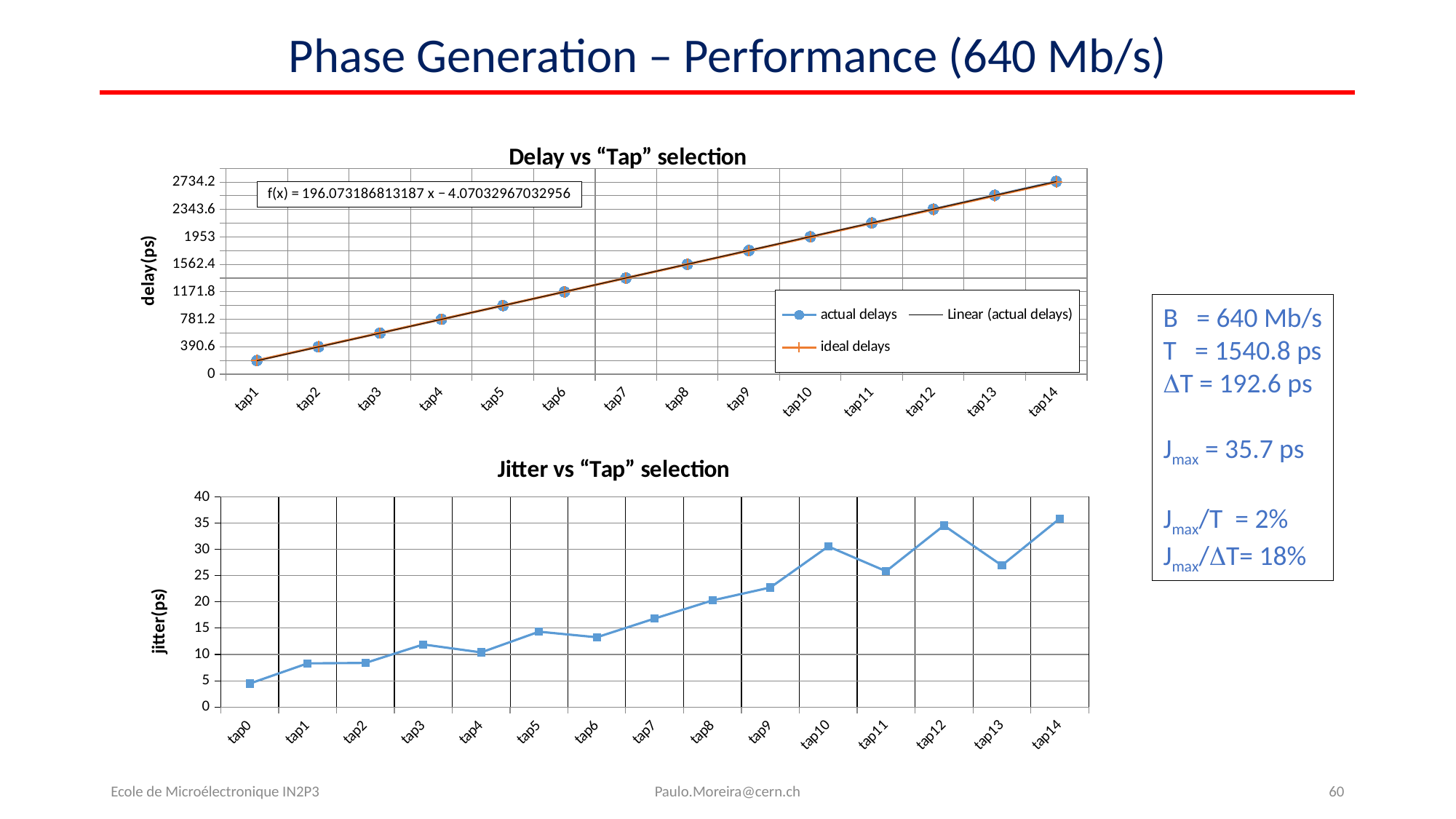

# Phase Generation – Performance (640 Mb/s)

### Chart: Delay vs “Tap” selection

| Category |  |  |
|---|---|---|
| tap1 | 194.25 | 195.3 |
| tap2 | 389.1 | 390.6 |
| tap3 | 584.15 | 585.9000000000001 |
| tap4 | 779.85 | 781.2 |
| tap5 | 975.4499999999999 | 976.5 |
| tap6 | 1171.45 | 1171.8 |
| tap7 | 1367.55 | 1367.1 |
| tap8 | 1563.4499999999998 | 1562.3999999999999 |
| tap9 | 1759.6 | 1757.6999999999998 |
| tap10 | 1955.7 | 1952.9999999999998 |
| tap11 | 2151.95 | 2148.2999999999997 |
| tap12 | 2348.75 | 2343.6 |
| tap13 | 2545.95 | 2538.9 |
| tap14 | 2743.5 | 2734.2000000000003 |
B   = 640 Mb/s
T   = 1540.8 ps
ΔT = 192.6 ps

Jmax = 35.7 ps

Jmax/T  = 2%
Jmax/ΔT= 18%

### Chart: Jitter vs “Tap” selection

| Category |  |
|---|---|
| tap0 | 4.456 |
| tap1 | 8.306 |
| tap2 | 8.387 |
| tap3 | 11.9 |
| tap4 | 10.39 |
| tap5 | 14.33 |
| tap6 | 13.27 |
| tap7 | 16.84 |
| tap8 | 20.29 |
| tap9 | 22.75 |
| tap10 | 30.569999999999997 |
| tap11 | 25.85 |
| tap12 | 34.55 |
| tap13 | 26.950000000000003 |
| tap14 | 35.86 |
Ecole de Microélectronique IN2P3
Paulo.Moreira@cern.ch
60